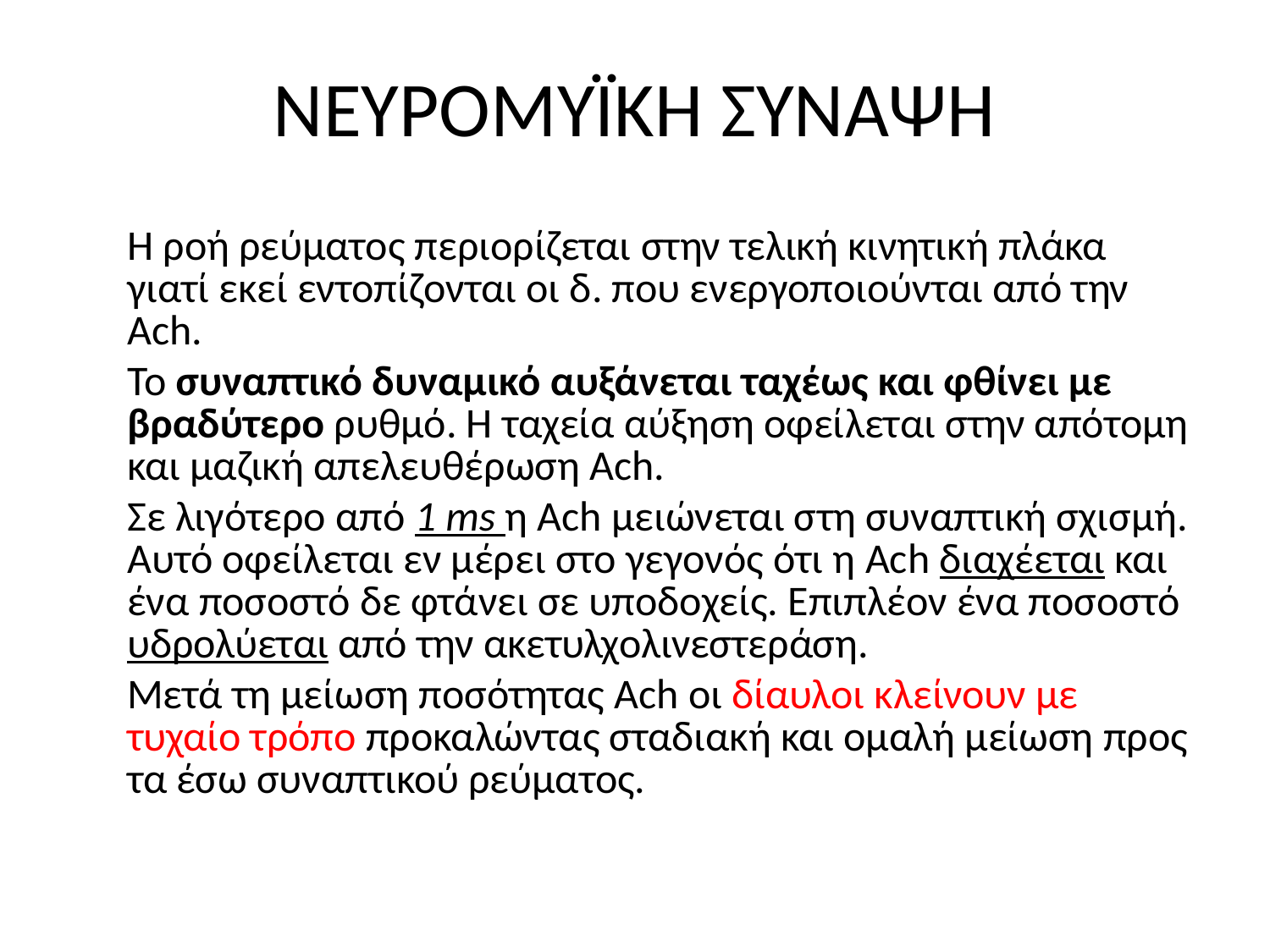

# ΝΕΥΡΟΜΥΪΚΗ ΣΥΝΑΨΗ
	Η ροή ρεύματος περιορίζεται στην τελική κινητική πλάκα γιατί εκεί εντοπίζονται οι δ. που ενεργοποιούνται από την Ach.
	Το συναπτικό δυναμικό αυξάνεται ταχέως και φθίνει με βραδύτερο ρυθμό. Η ταχεία αύξηση οφείλεται στην απότομη και μαζική απελευθέρωση Ach.
	Σε λιγότερο από 1 ms η Ach μειώνεται στη συναπτική σχισμή. Αυτό οφείλεται εν μέρει στο γεγονός ότι η Ach διαχέεται και ένα ποσοστό δε φτάνει σε υποδοχείς. Επιπλέον ένα ποσοστό υδρολύεται από την ακετυλχολινεστεράση.
	Μετά τη μείωση ποσότητας Ach οι δίαυλοι κλείνουν με τυχαίο τρόπο προκαλώντας σταδιακή και ομαλή μείωση προς τα έσω συναπτικού ρεύματος.